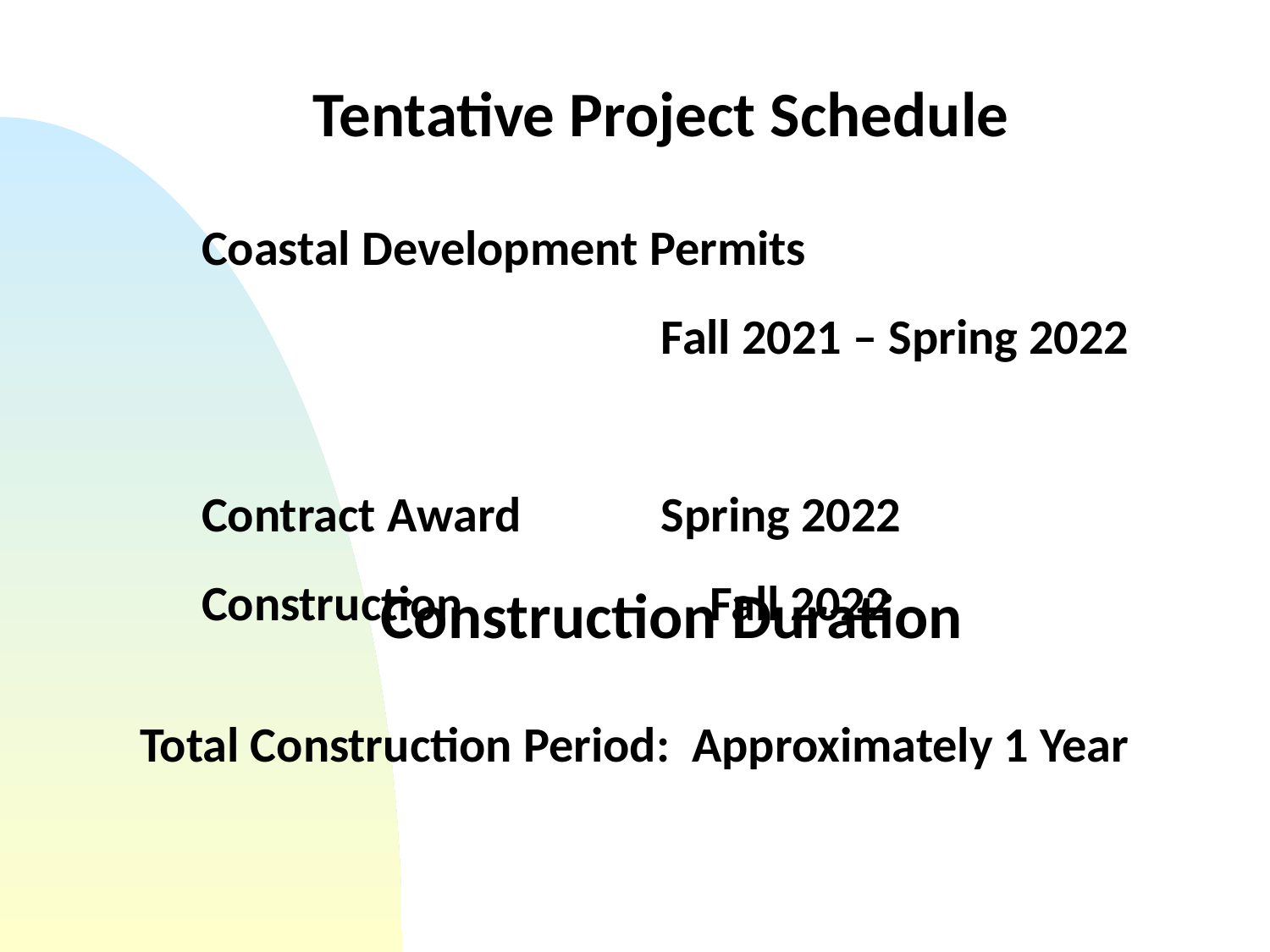

Tentative Project Schedule
Coastal Development Permits
			       Fall 2021 – Spring 2022
Contract Award 	       Spring 2022
Construction 	      	Fall 2022
Construction Duration
Total Construction Period:  Approximately 1 Year